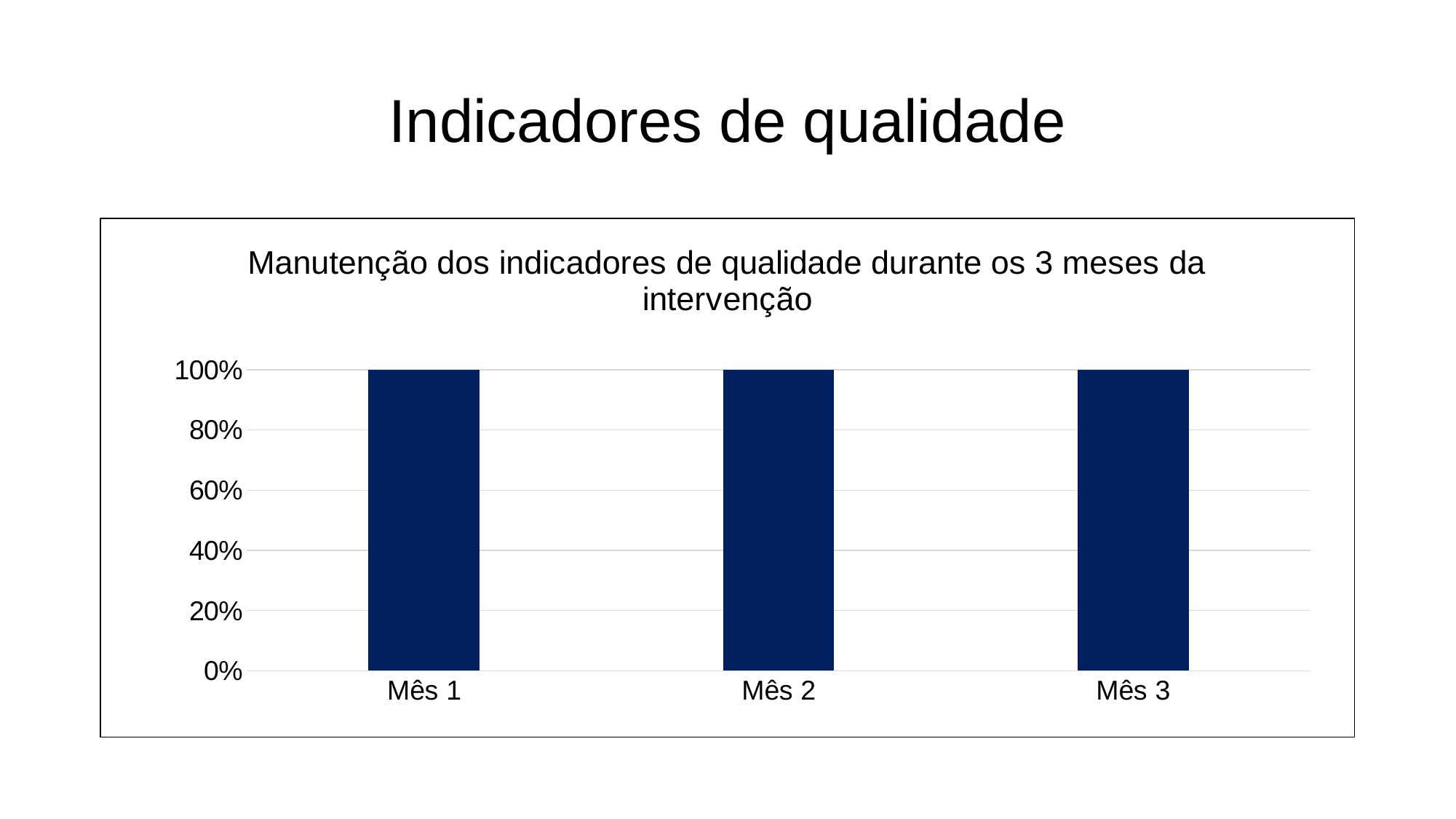

# Indicadores de qualidade

### Chart: Manutenção dos indicadores de qualidade durante os 3 meses da intervenção

| Category | Proporção de hipertensos com o exame clínico em dia de acordo com o protocolo |
|---|---|
| Mês 1 | 1.0 |
| Mês 2 | 1.0 |
| Mês 3 | 1.0 |